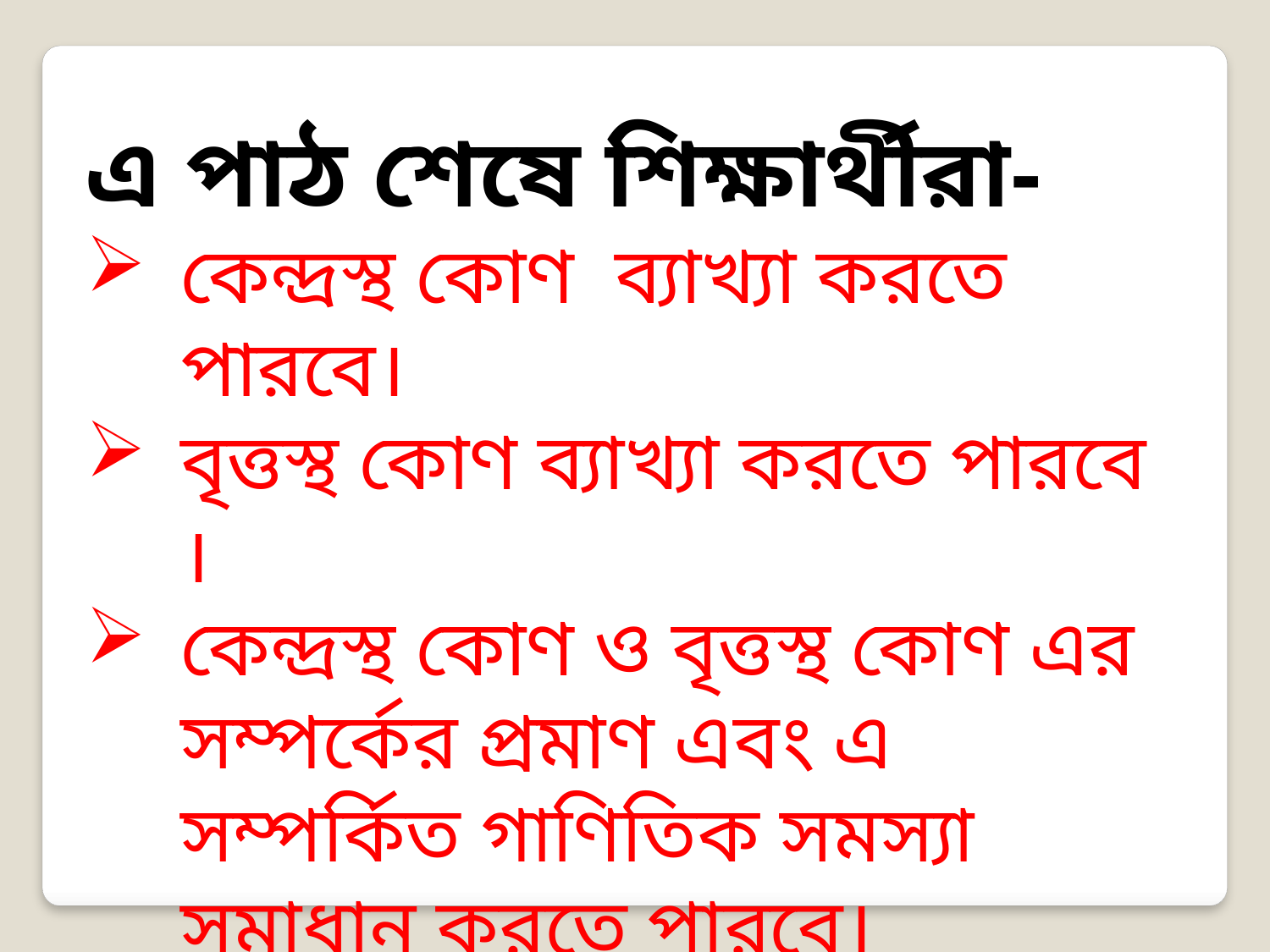

এ পাঠ শেষে শিক্ষার্থীরা-
কেন্দ্রস্থ কোণ  ব্যাখ্যা করতে পারবে।
বৃত্তস্থ কোণ ব্যাখ্যা করতে পারবে ।
কেন্দ্রস্থ কোণ ও বৃত্তস্থ কোণ এর সম্পর্কের প্রমাণ এবং এ সম্পর্কিত গাণিতিক সমস্যা সমাধান করতে পারবে।